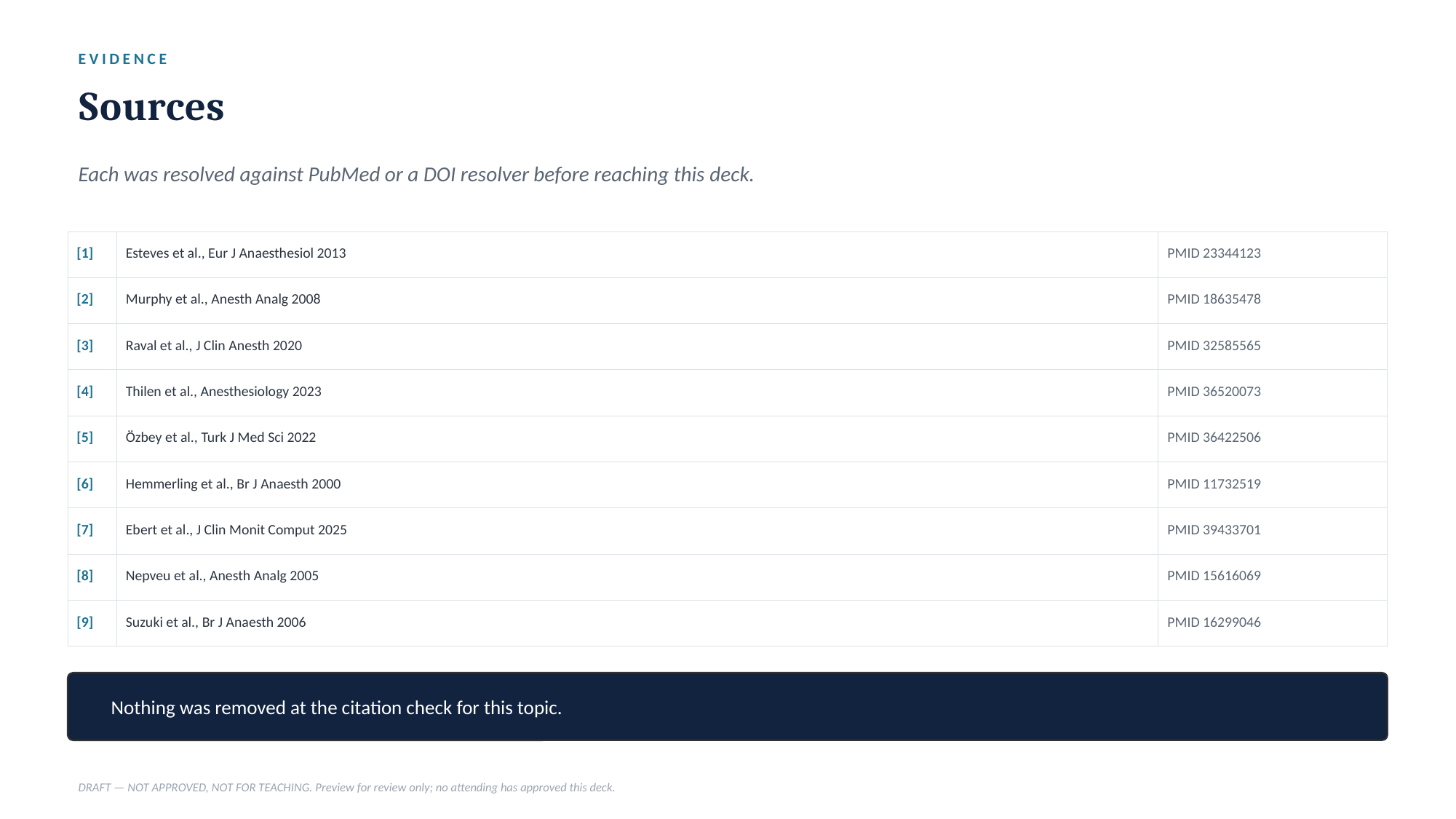

EVIDENCE
Sources
Each was resolved against PubMed or a DOI resolver before reaching this deck.
| [1] | Esteves et al., Eur J Anaesthesiol 2013 | PMID 23344123 |
| --- | --- | --- |
| [2] | Murphy et al., Anesth Analg 2008 | PMID 18635478 |
| [3] | Raval et al., J Clin Anesth 2020 | PMID 32585565 |
| [4] | Thilen et al., Anesthesiology 2023 | PMID 36520073 |
| [5] | Özbey et al., Turk J Med Sci 2022 | PMID 36422506 |
| [6] | Hemmerling et al., Br J Anaesth 2000 | PMID 11732519 |
| [7] | Ebert et al., J Clin Monit Comput 2025 | PMID 39433701 |
| [8] | Nepveu et al., Anesth Analg 2005 | PMID 15616069 |
| [9] | Suzuki et al., Br J Anaesth 2006 | PMID 16299046 |

Nothing was removed at the citation check for this topic.
DRAFT — NOT APPROVED, NOT FOR TEACHING. Preview for review only; no attending has approved this deck.